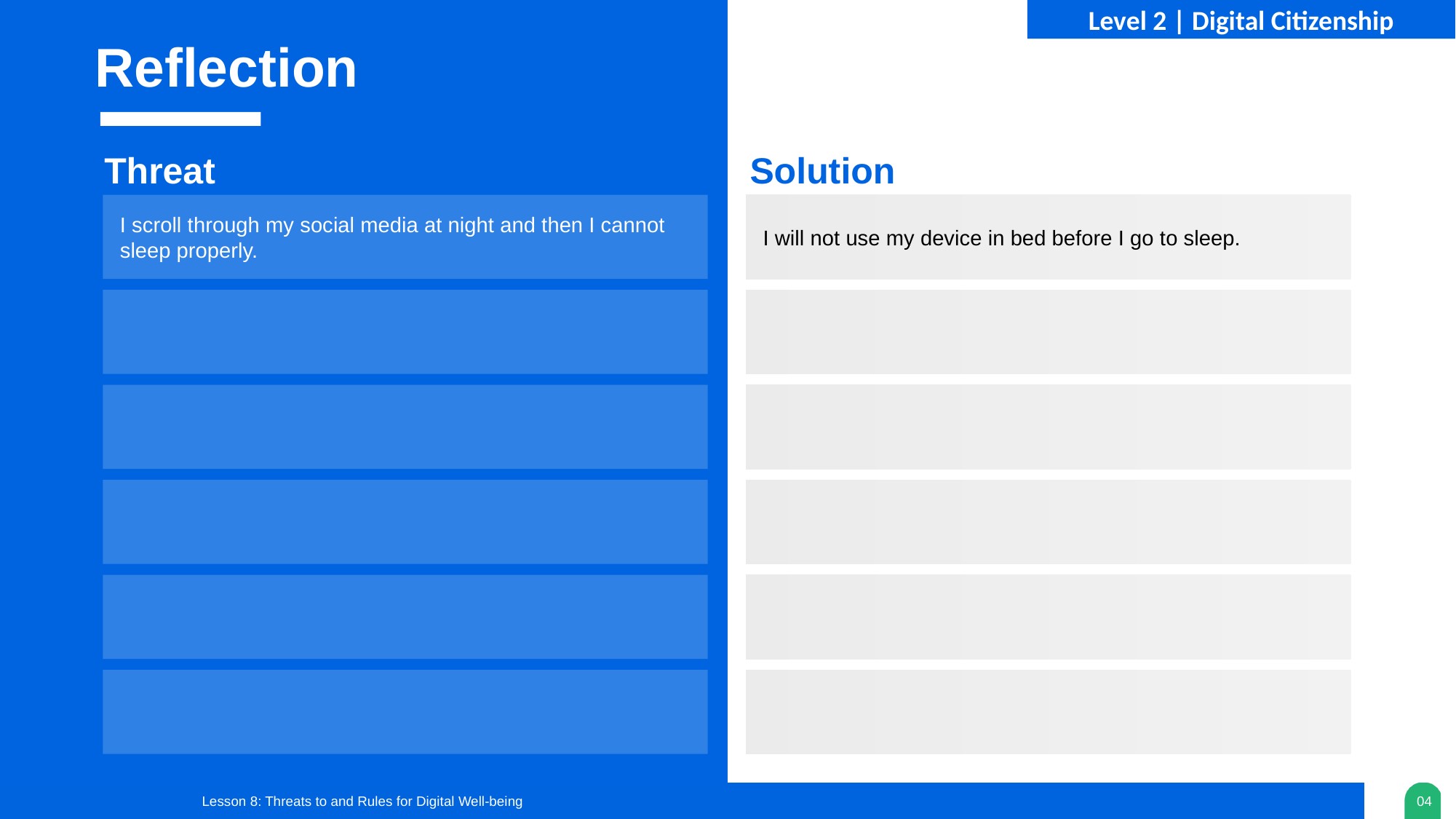

Reflection

Threat
Solution
I scroll through my social media at night and then I cannot sleep properly.

I will not use my device in bed before I go to sleep.

Lesson 8: Threats to and Rules for Digital Well-being
04